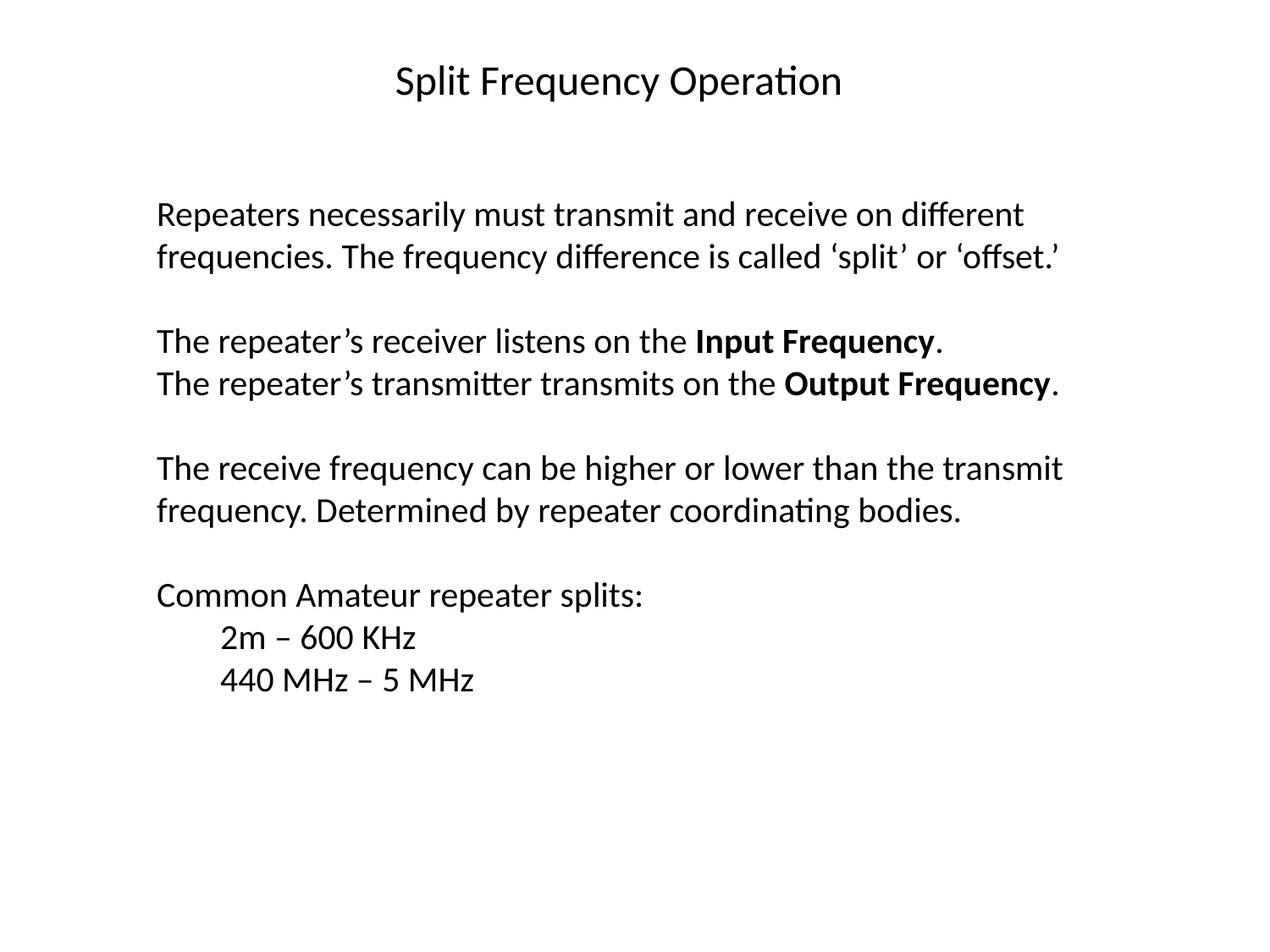

Split Frequency Operation
Repeaters necessarily must transmit and receive on different frequencies. The frequency difference is called ‘split’ or ‘offset.’

The repeater’s receiver listens on the Input Frequency.
The repeater’s transmitter transmits on the Output Frequency.

The receive frequency can be higher or lower than the transmit frequency. Determined by repeater coordinating bodies.

Common Amateur repeater splits:
2m – 600 KHz
440 MHz – 5 MHz